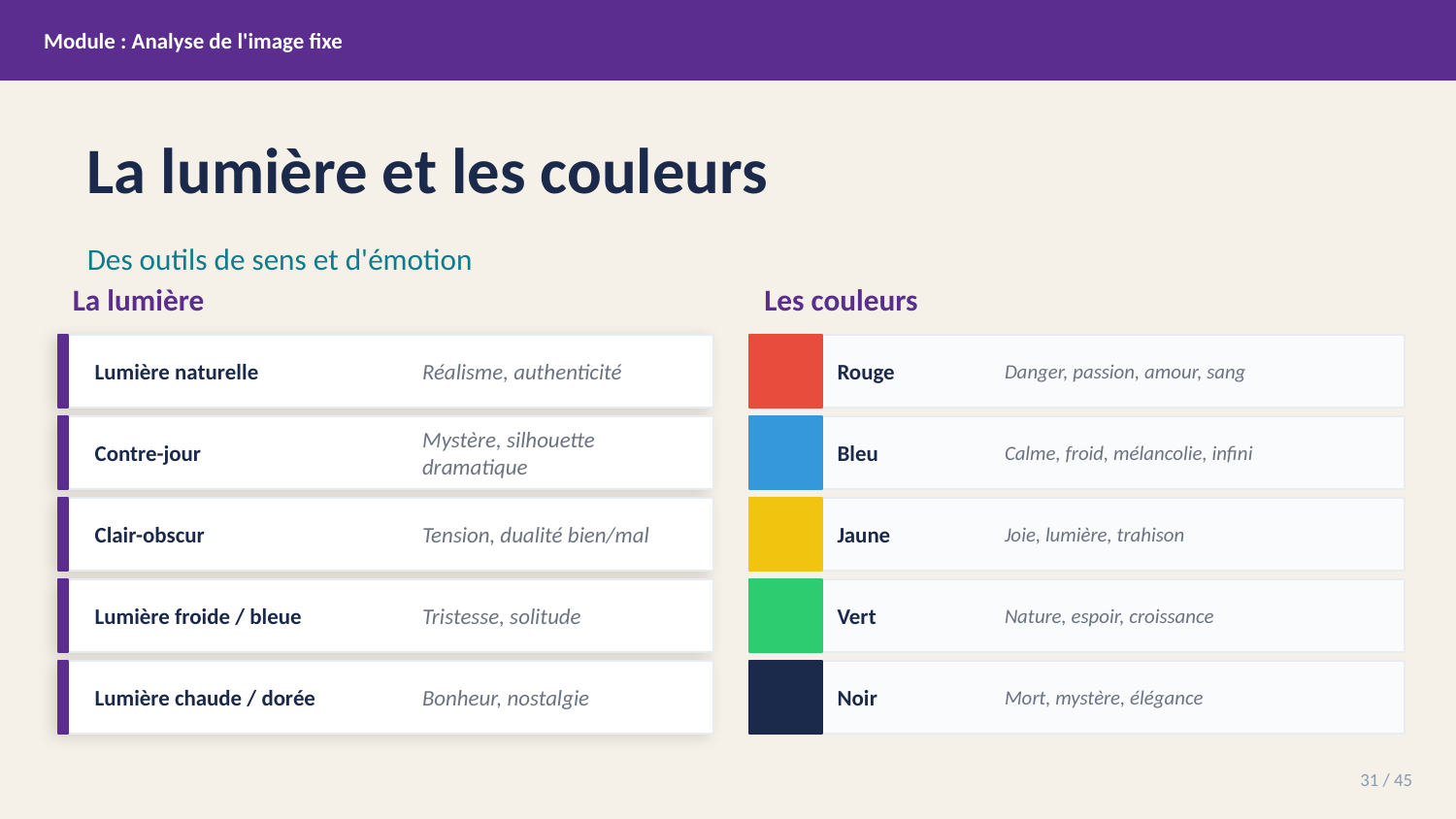

Module : Analyse de l'image fixe
La lumière et les couleurs
Des outils de sens et d'émotion
La lumière
Les couleurs

Lumière naturelle
Réalisme, authenticité

Rouge
Danger, passion, amour, sang

Contre-jour
Mystère, silhouette dramatique

Bleu
Calme, froid, mélancolie, infini

Clair-obscur
Tension, dualité bien/mal

Jaune
Joie, lumière, trahison

Lumière froide / bleue
Tristesse, solitude

Vert
Nature, espoir, croissance

Lumière chaude / dorée
Bonheur, nostalgie

Noir
Mort, mystère, élégance
31 / 45